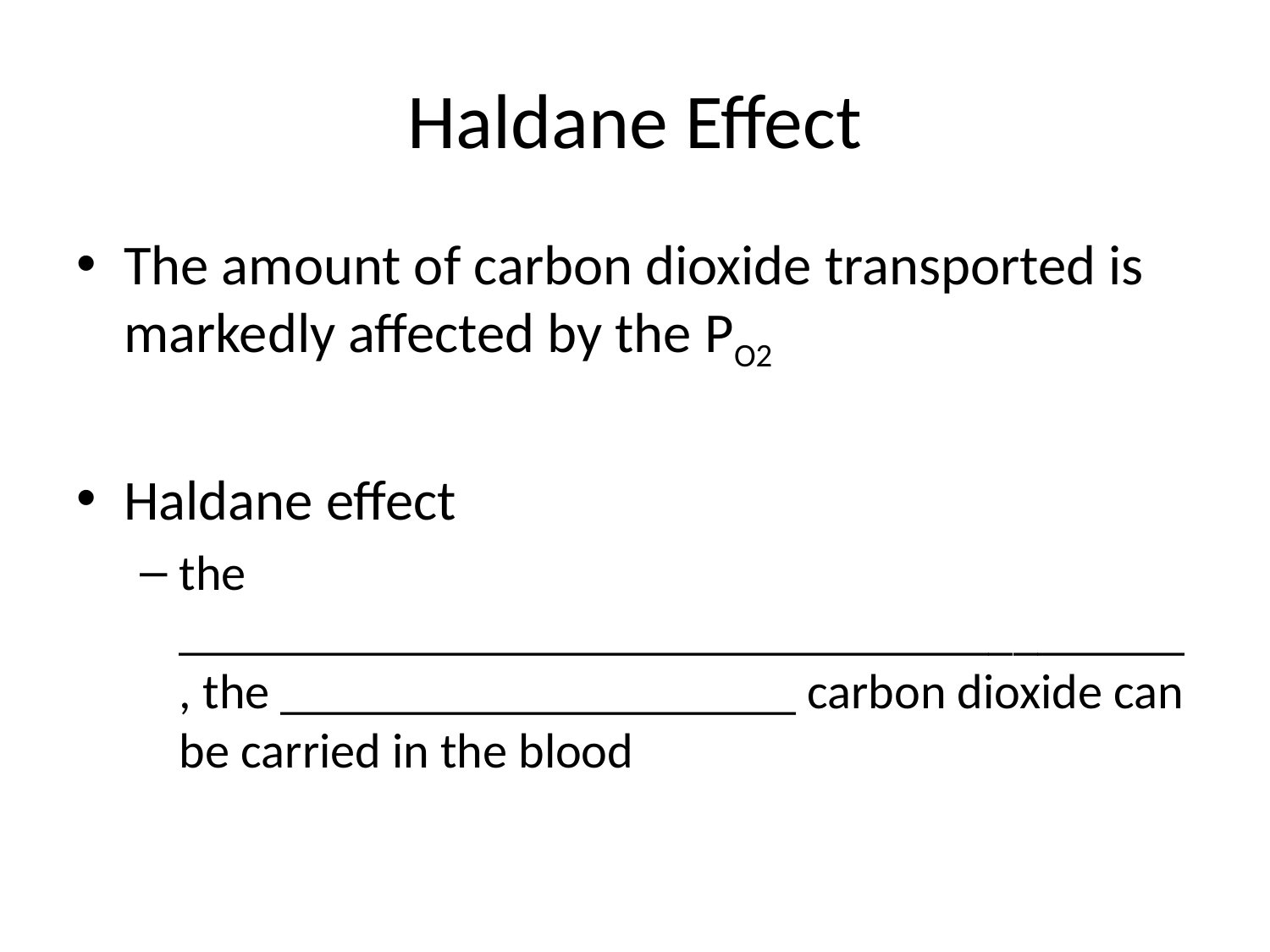

# Haldane Effect
The amount of carbon dioxide transported is markedly affected by the PO2

Haldane effect
the _________________________________________, the _____________________ carbon dioxide can be carried in the blood